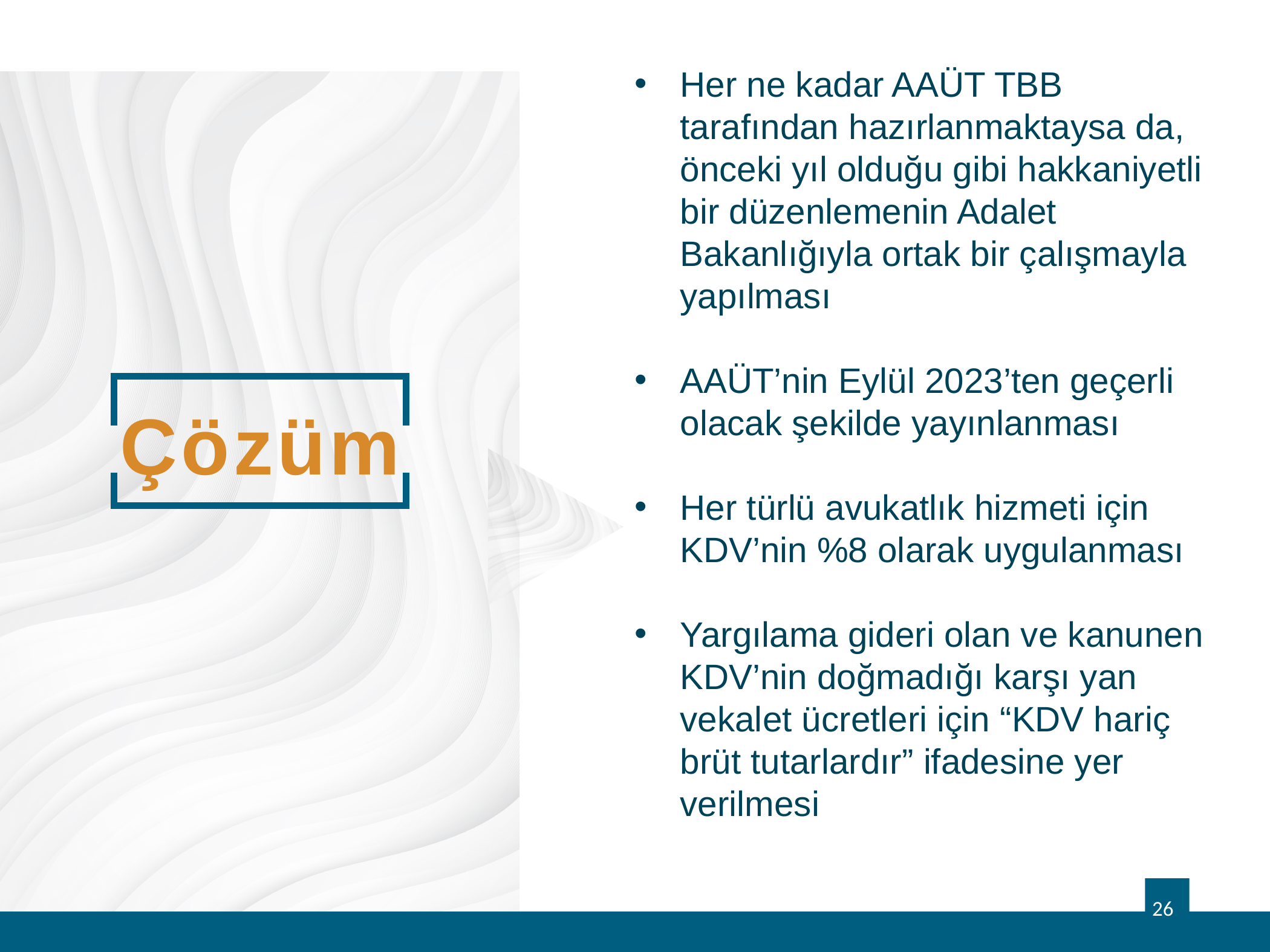

Her ne kadar AAÜT TBB tarafından hazırlanmaktaysa da, önceki yıl olduğu gibi hakkaniyetli bir düzenlemenin Adalet Bakanlığıyla ortak bir çalışmayla yapılması

AAÜT’nin Eylül 2023’ten geçerli olacak şekilde yayınlanması

Her türlü avukatlık hizmeti için KDV’nin %8 olarak uygulanması

Yargılama gideri olan ve kanunen KDV’nin doğmadığı karşı yan vekalet ücretleri için “KDV hariç brüt tutarlardır” ifadesine yer verilmesi

# Çözüm

26